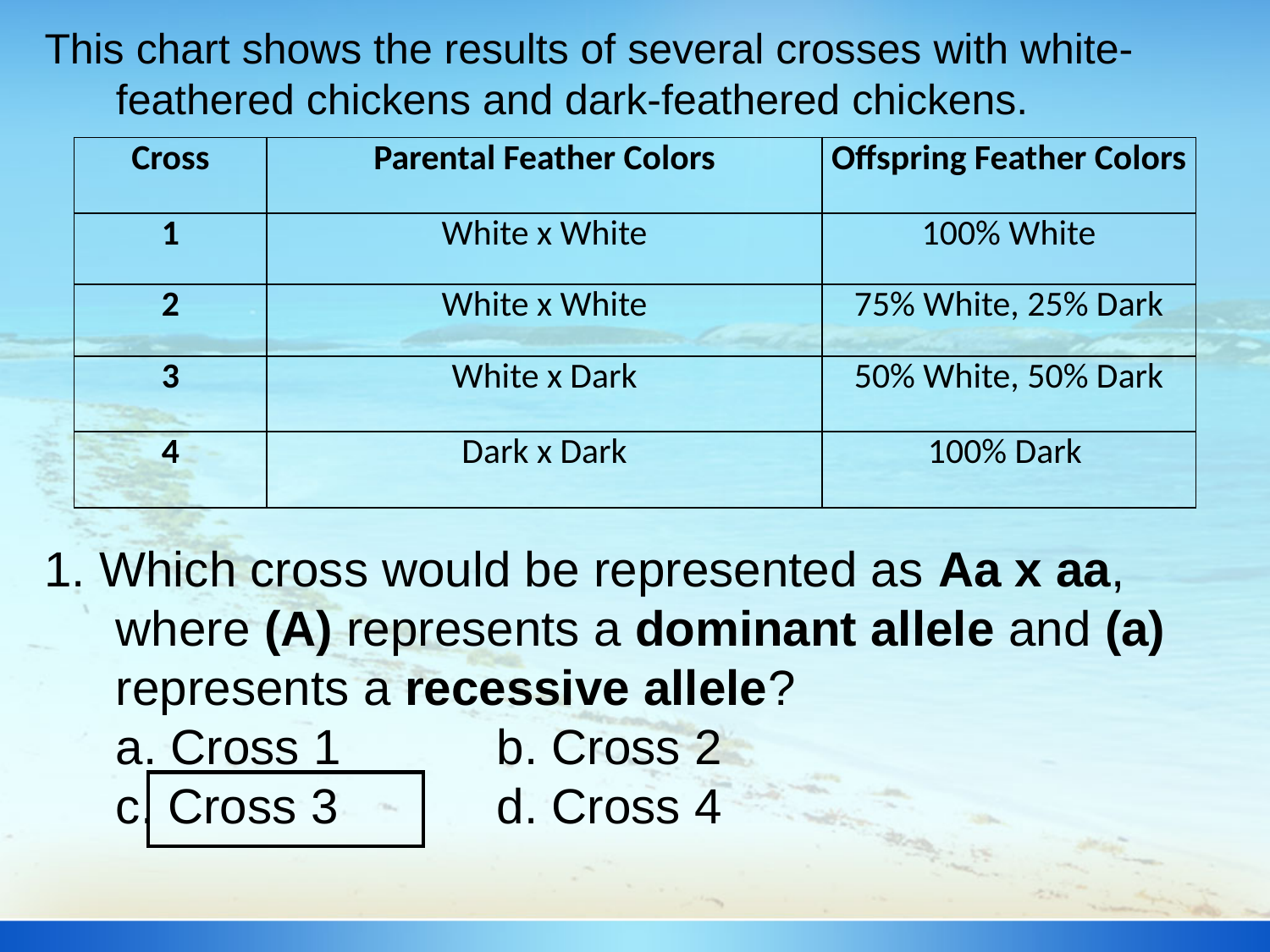

This chart shows the results of several crosses with white-feathered chickens and dark-feathered chickens.

1. Which cross would be represented as Aa x aa, where (A) represents a dominant allele and (a) represents a recessive allele?
	a. Cross 1		b. Cross 2
	c. Cross 3		d. Cross 4

| Cross | Parental Feather Colors | Offspring Feather Colors |
| --- | --- | --- |
| 1 | White x White | 100% White |
| 2 | White x White | 75% White, 25% Dark |
| 3 | White x Dark | 50% White, 50% Dark |
| 4 | Dark x Dark | 100% Dark |